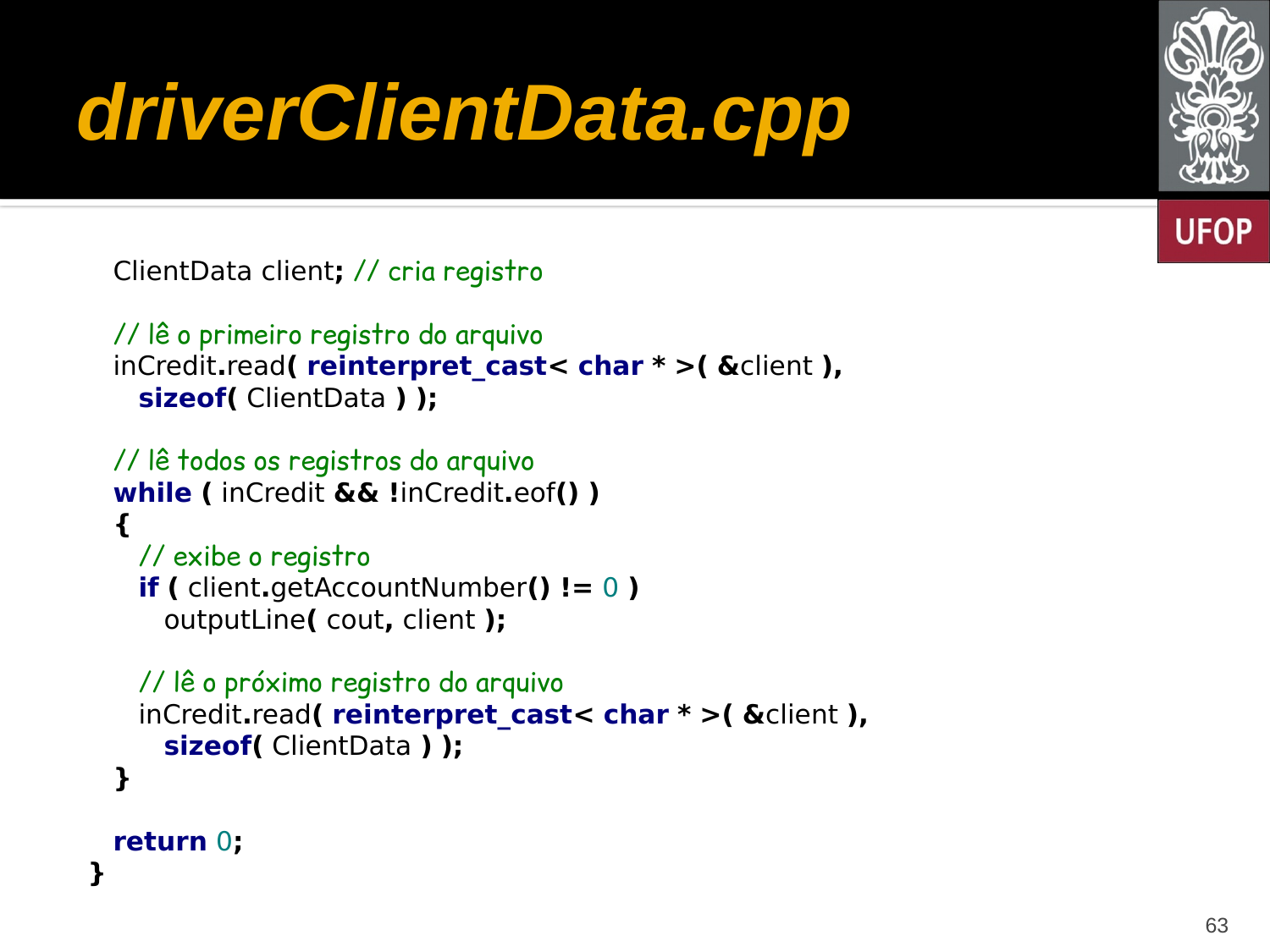

# driverClientData.cpp
   ClientData client; // cria registro

   // lê o primeiro registro do arquivo
   inCredit.read( reinterpret_cast< char * >( &client ),
      sizeof( ClientData ) );

   // lê todos os registros do arquivo
   while ( inCredit && !inCredit.eof() )
   {
      // exibe o registro
      if ( client.getAccountNumber() != 0 )
         outputLine( cout, client );

      // lê o próximo registro do arquivo
      inCredit.read( reinterpret_cast< char * >( &client ),
         sizeof( ClientData ) );
   }

   return 0;
}
63